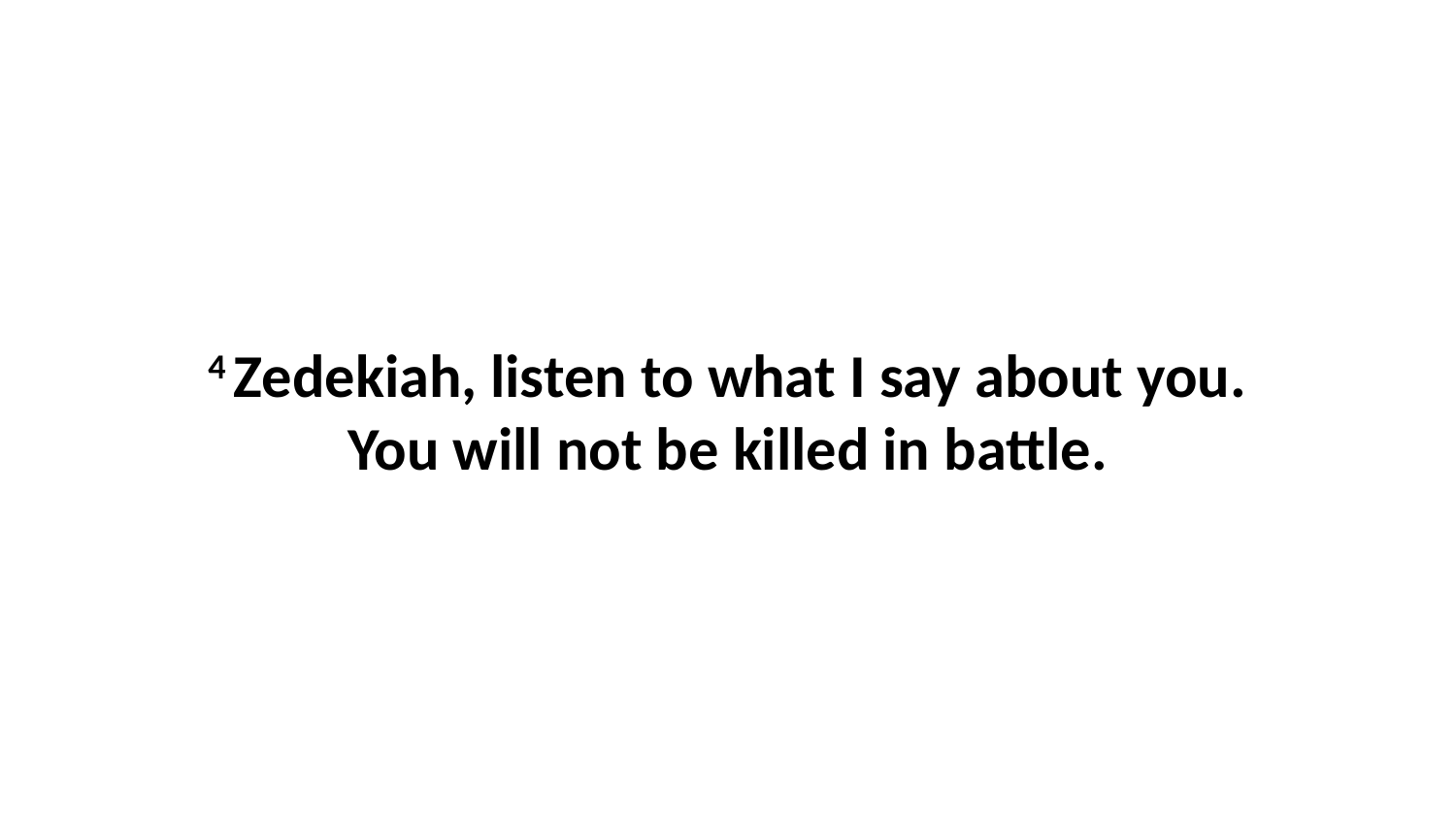

4 Zedekiah, listen to what I say about you. You will not be killed in battle.